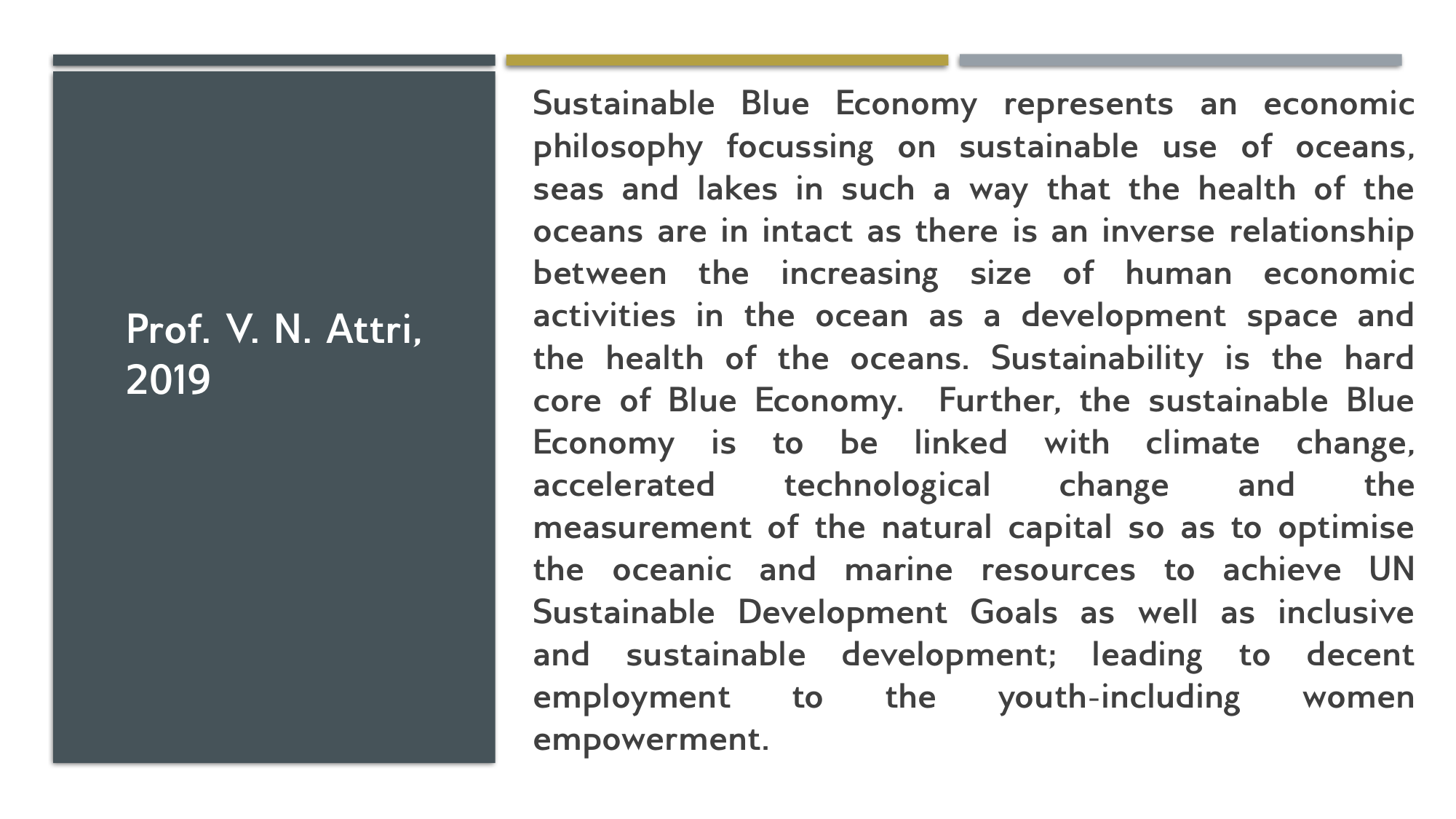

Sustainable Blue Economy represents an economic philosophy focussing on sustainable use of oceans, seas and lakes in such a way that the health of the oceans are in intact as there is an inverse relationship between the increasing size of human economic activities in the ocean as a development space and the health of the oceans. Sustainability is the hard core of Blue Economy.  Further, the sustainable Blue Economy is to be linked with climate change, accelerated technological change and the measurement of the natural capital so as to optimise the oceanic and marine resources to achieve UN Sustainable Development Goals as well as inclusive and sustainable development; leading to decent employment to the youth-including women empowerment.
Prof. V. N. Attri,
2019